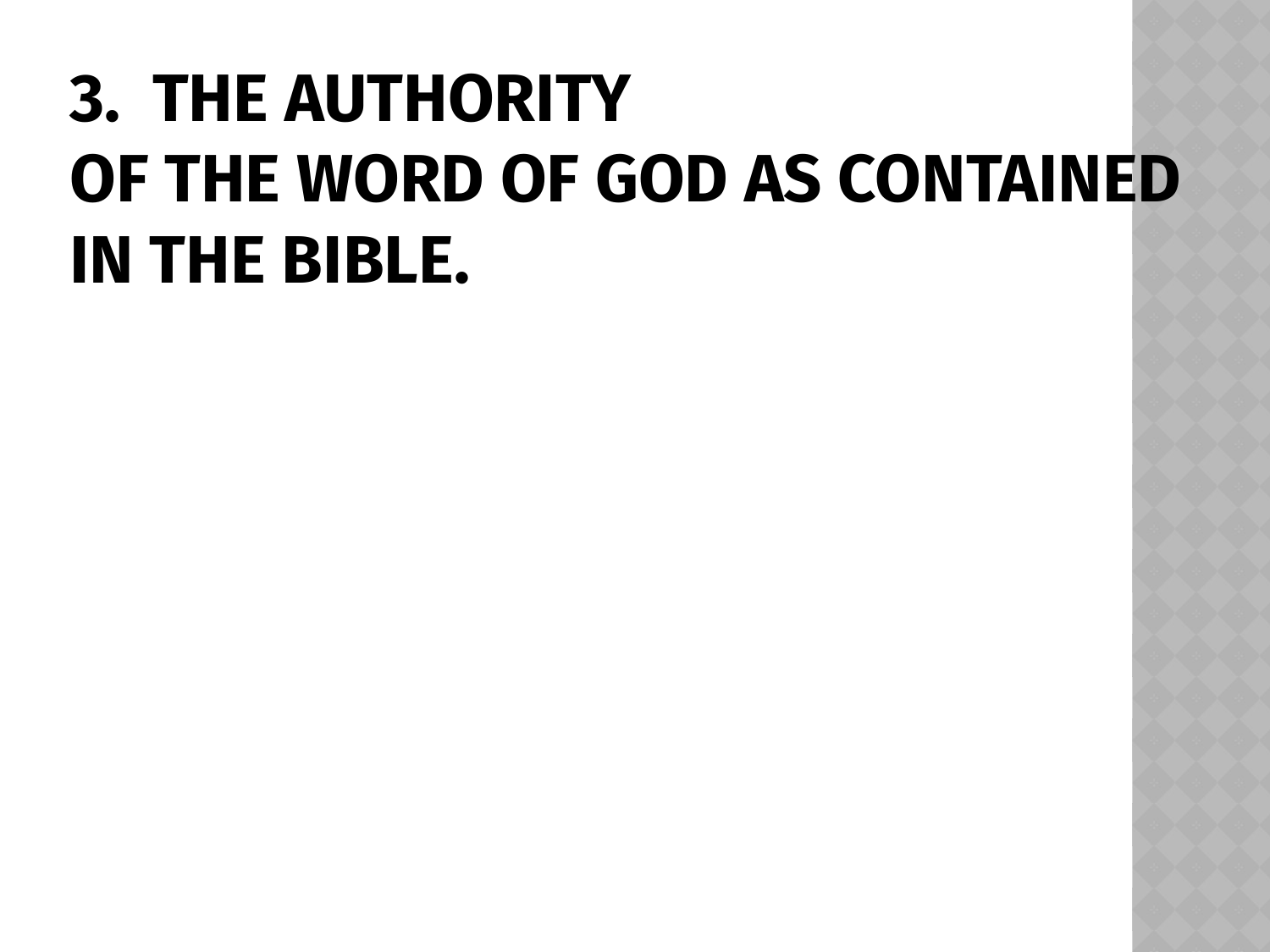

# 3.  The authority of the Word of God as contained in the Bible.